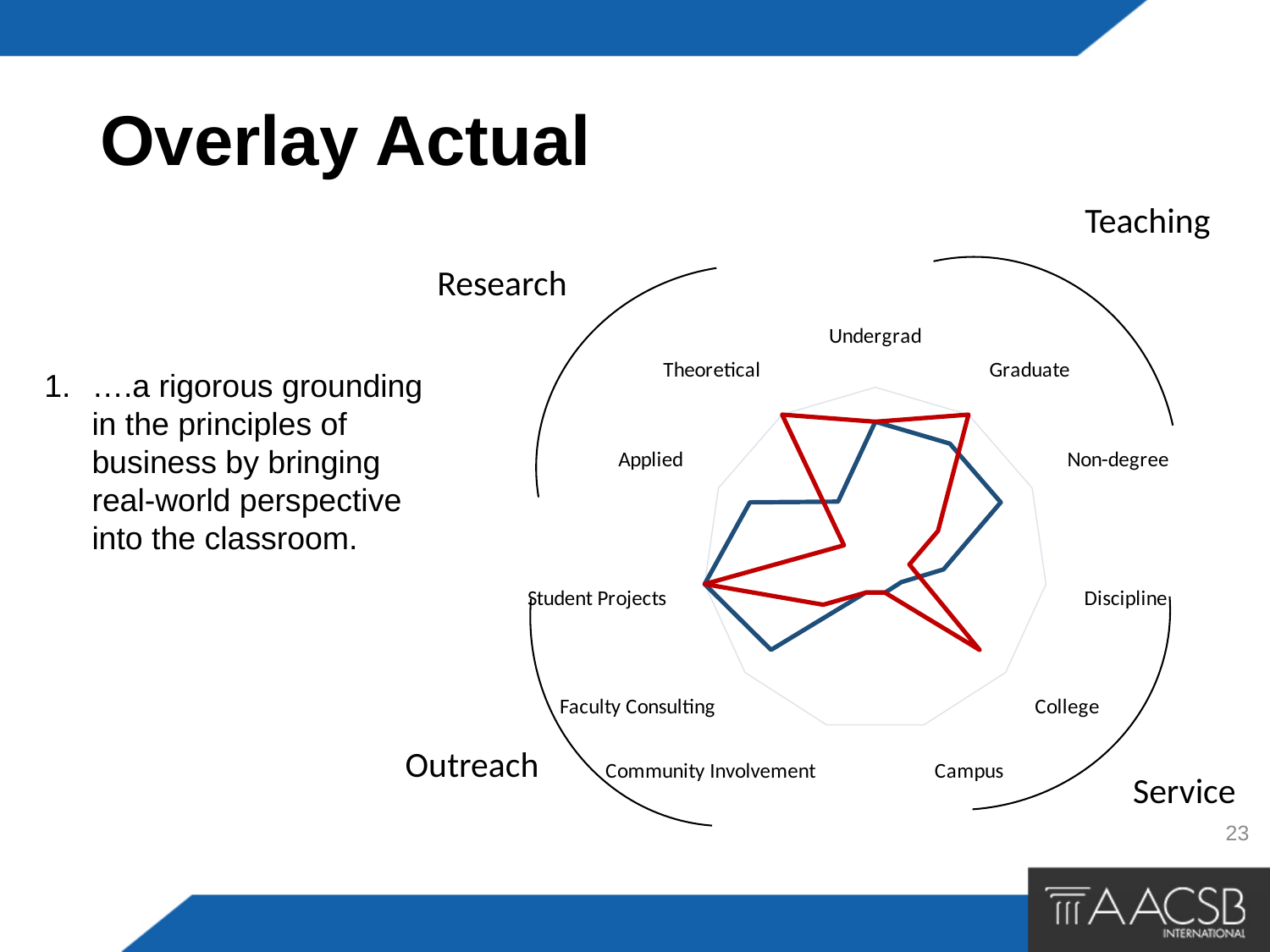

# Overlay Actual
Teaching

### Chart

| Category | Series 1 | Series 2 |
|---|---|---|
| Undergrad | 4.0 | 4.0 |
| Graduate | 4.0 | 5.0 |
| Non-degree | 4.0 | 2.0 |
| Discipline | 2.0 | 1.0 |
| College | 1.0 | 4.0 |
| Campus | 1.0 | 1.0 |
| Community Involvement | 1.0 | 1.0 |
| Faculty Consulting | 4.0 | 2.0 |
| Student Projects | 5.0 | 5.0 |
| Applied | 4.0 | 1.0 |
| Theoretical | 2.0 | 5.0 |
Research

….a rigorous grounding in the principles of business by bringing real-world perspective into the classroom.

Outreach
Service
23